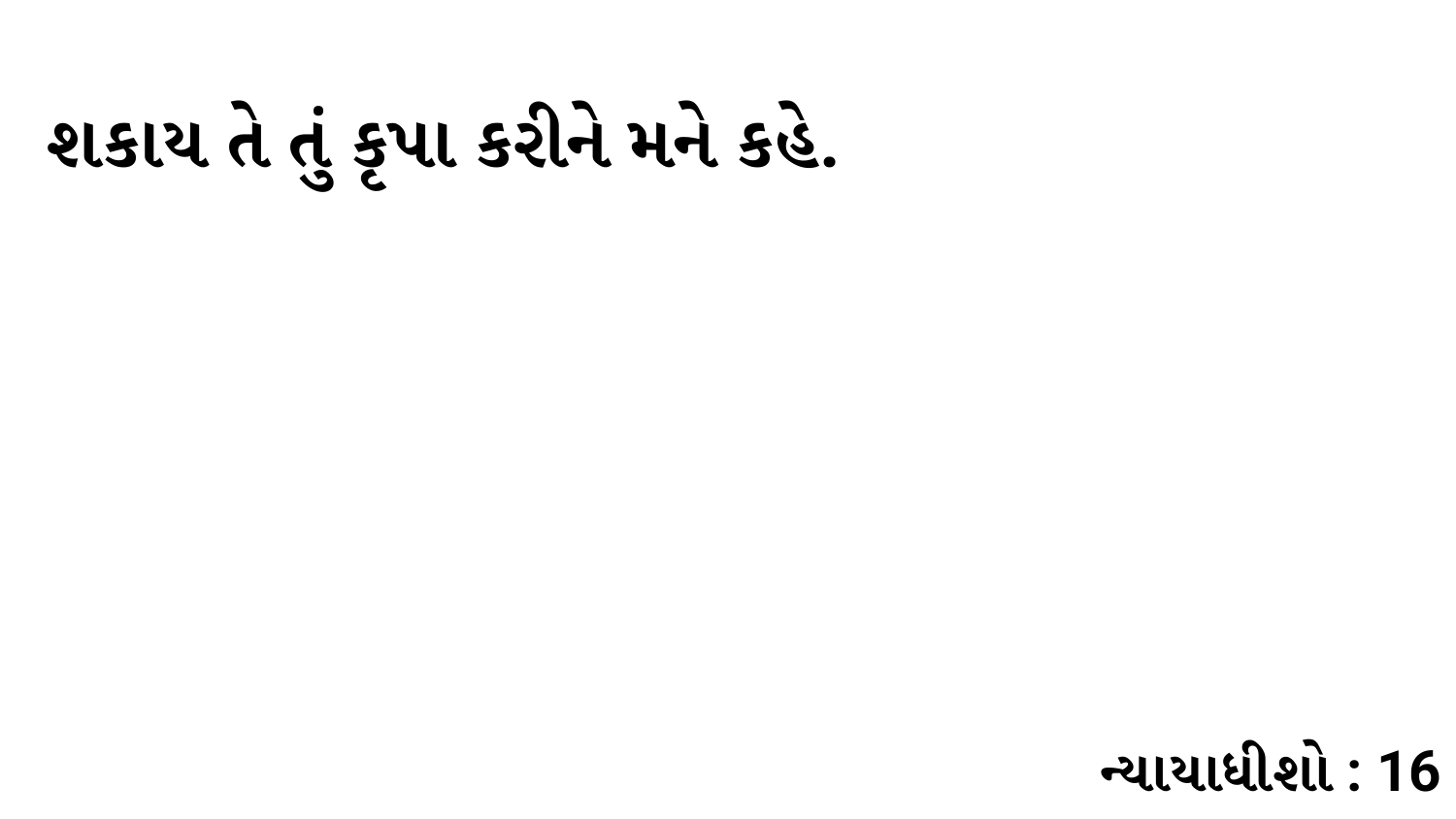

શકાય તે તું કૃપા કરીને મને કહે.
ન્યાયાધીશો : 16